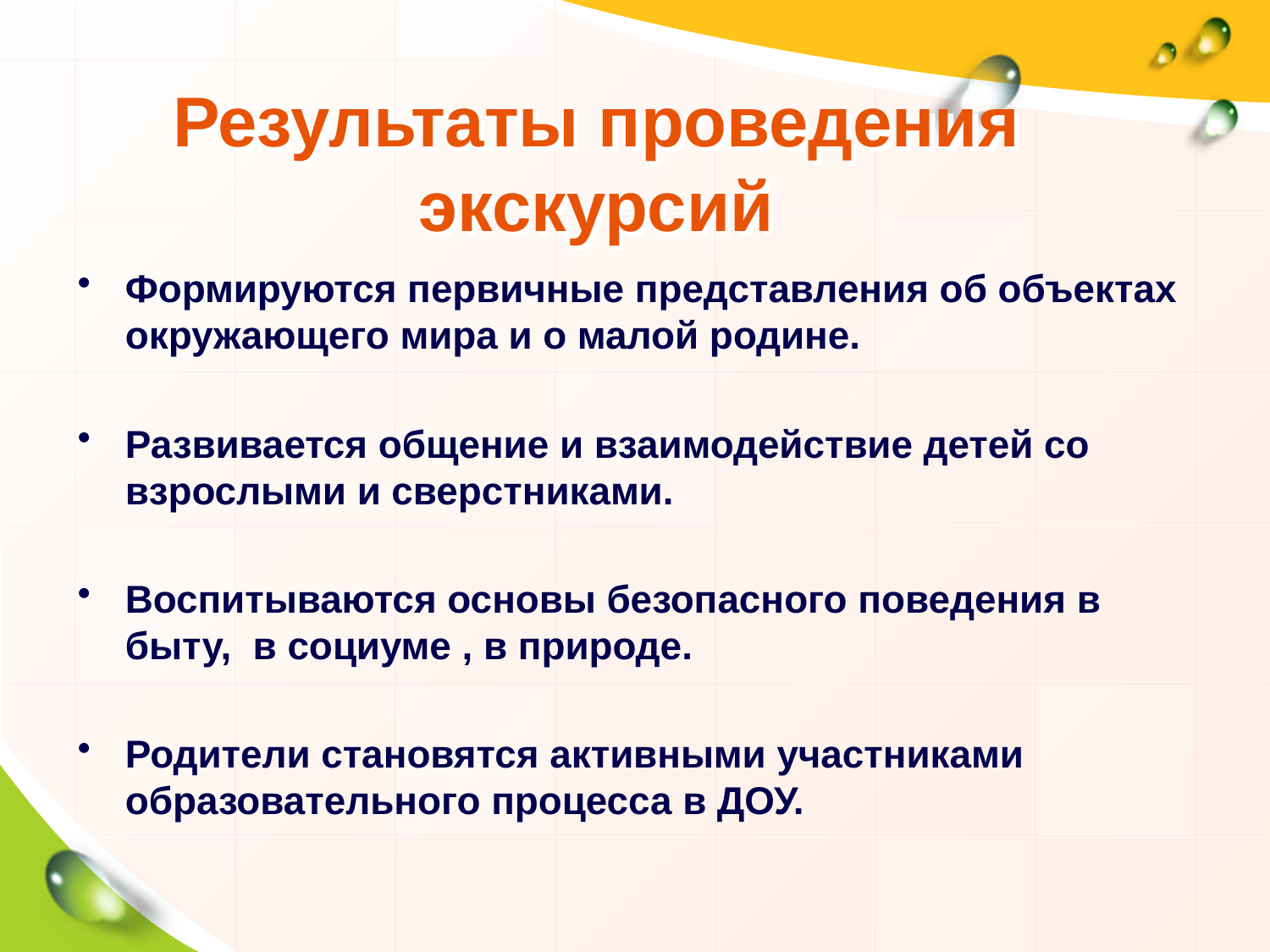

Результаты проведения экскурсий
Формируются первичные представления об объектах окружающего мира и о малой родине.

Развивается общение и взаимодействие детей со взрослыми и сверстниками.

Воспитываются основы безопасного поведения в быту,  в социуме , в природе.

Родители становятся активными участниками образовательного процесса в ДОУ.